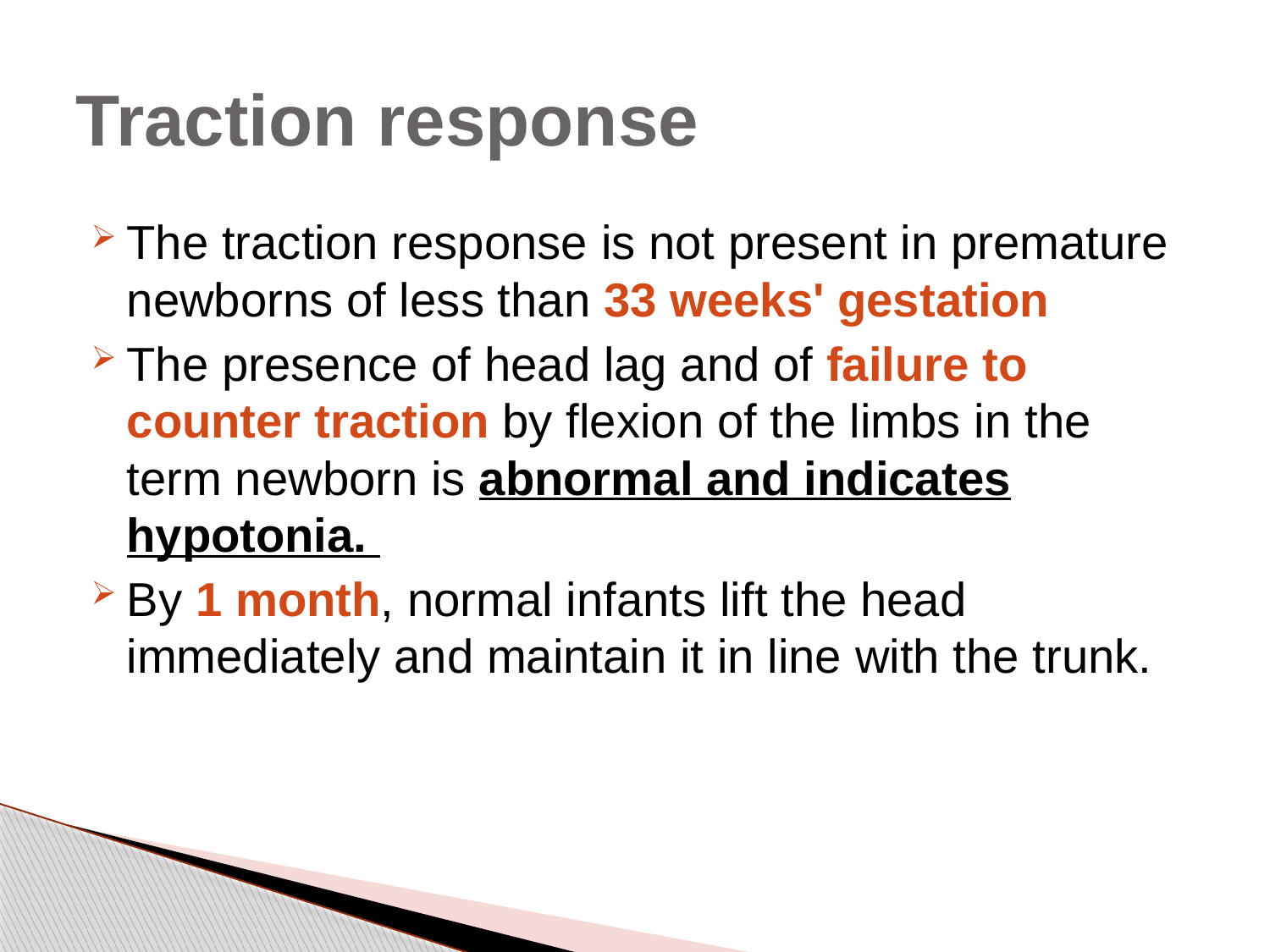

# Traction response
The traction response is not present in premature newborns of less than 33 weeks' gestation
The presence of head lag and of failure to counter traction by flexion of the limbs in the term newborn is abnormal and indicates hypotonia.
By 1 month, normal infants lift the head immediately and maintain it in line with the trunk.